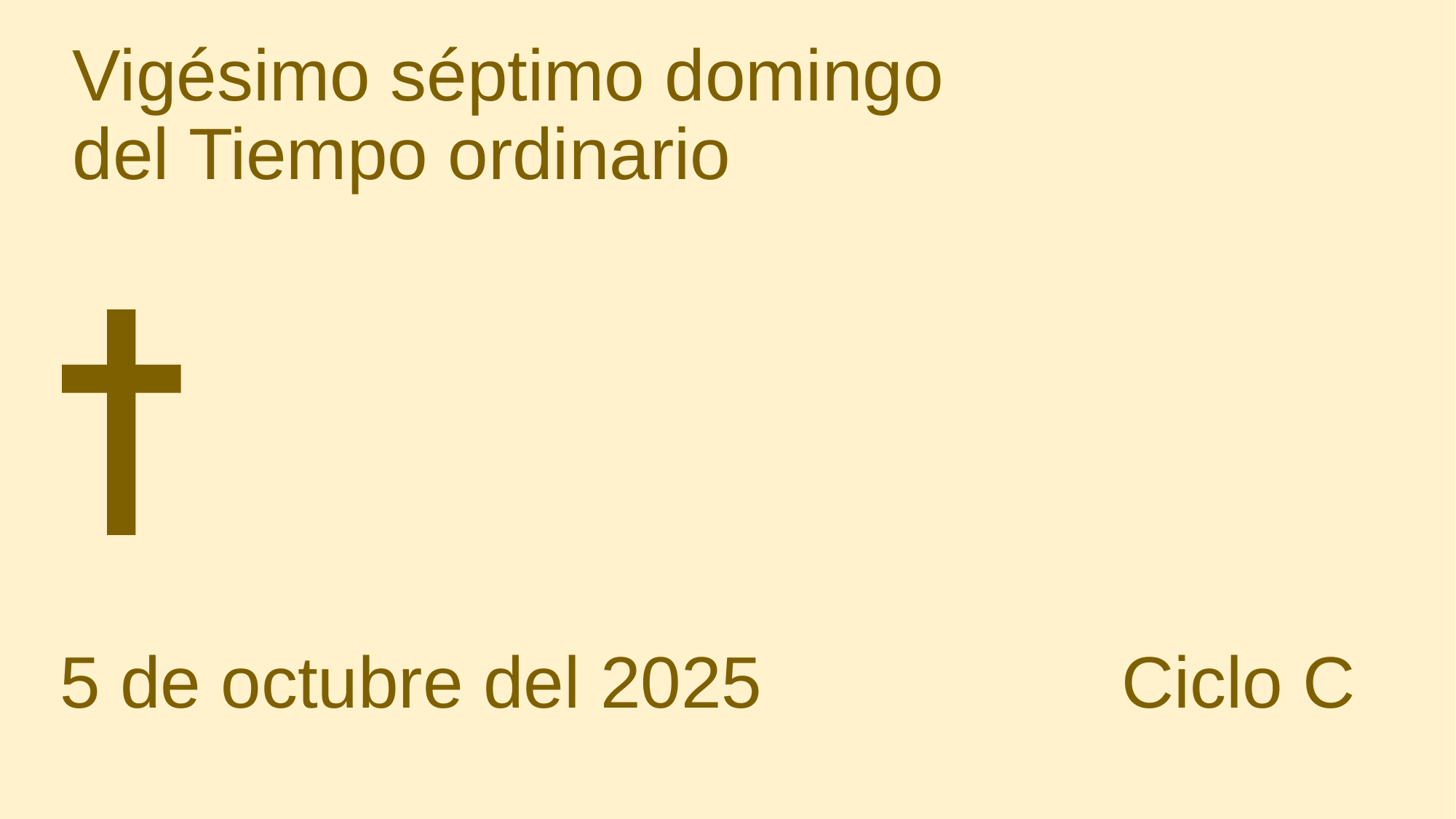

Vigésimo séptimo domingo del Tiempo ordinario

5 de octubre del 2025
Ciclo C